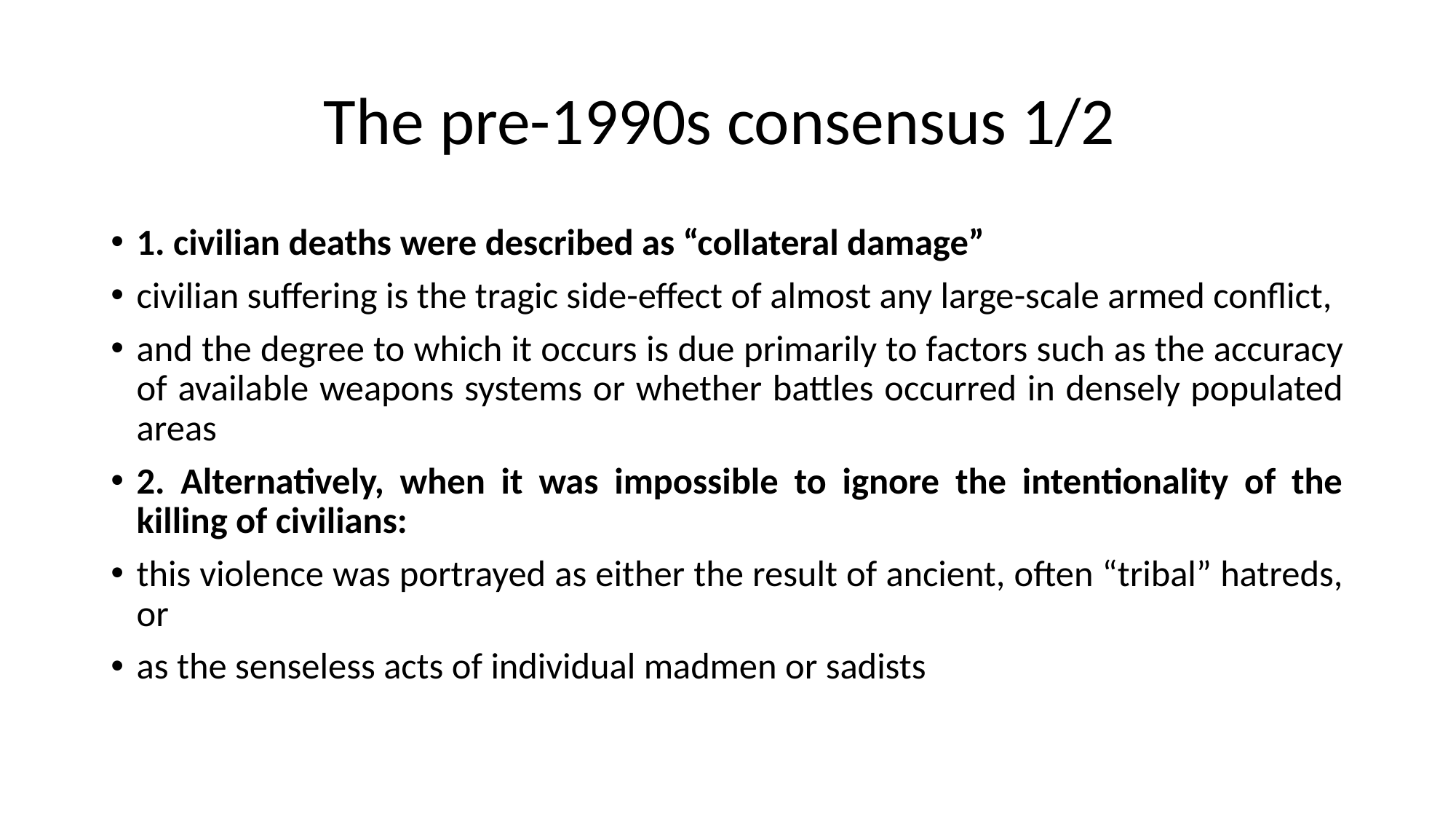

# The pre-1990s consensus 1/2
1. civilian deaths were described as “collateral damage”
civilian suffering is the tragic side-effect of almost any large-scale armed conflict,
and the degree to which it occurs is due primarily to factors such as the accuracy of available weapons systems or whether battles occurred in densely populated areas
2. Alternatively, when it was impossible to ignore the intentionality of the killing of civilians:
this violence was portrayed as either the result of ancient, often “tribal” hatreds, or
as the senseless acts of individual madmen or sadists